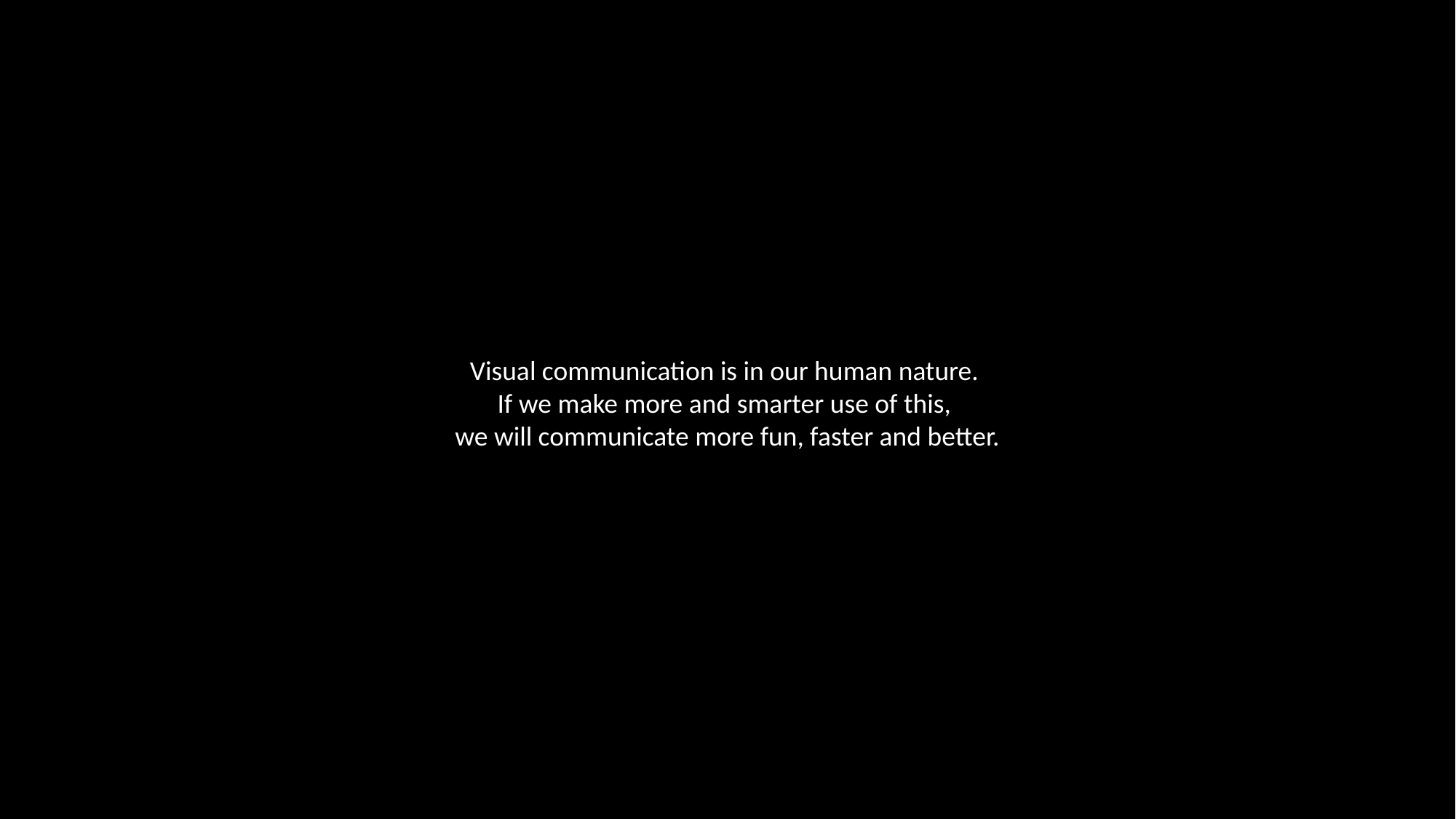

Visual communication is in our human nature.
If we make more and smarter use of this,
we will communicate more fun, faster and better.

4